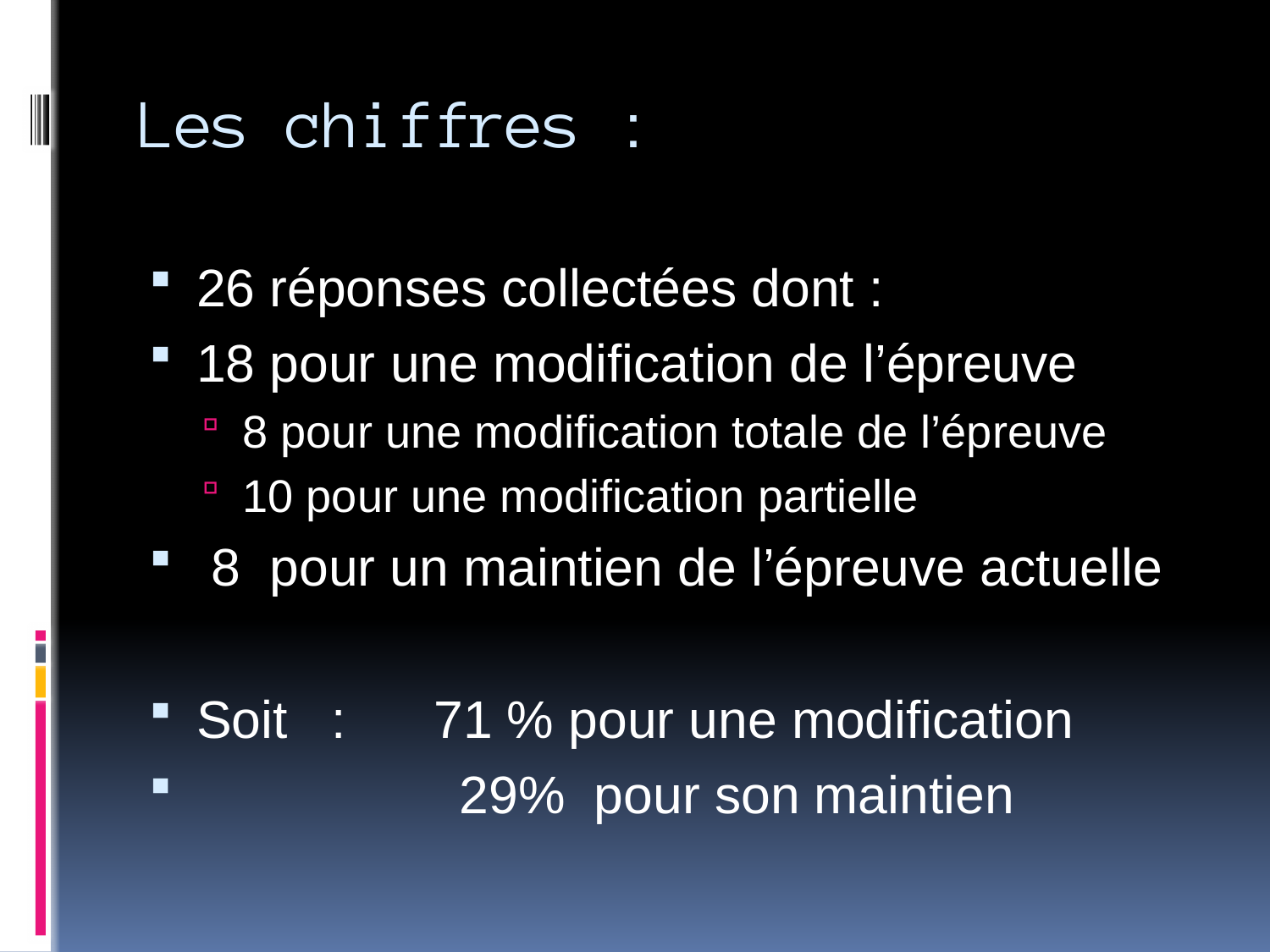

# Les chiffres :
26 réponses collectées dont :
18 pour une modification de l’épreuve
8 pour une modification totale de l’épreuve
10 pour une modification partielle
 8  pour un maintien de l’épreuve actuelle

Soit   :      71 % pour une modification
                  29%  pour son maintien